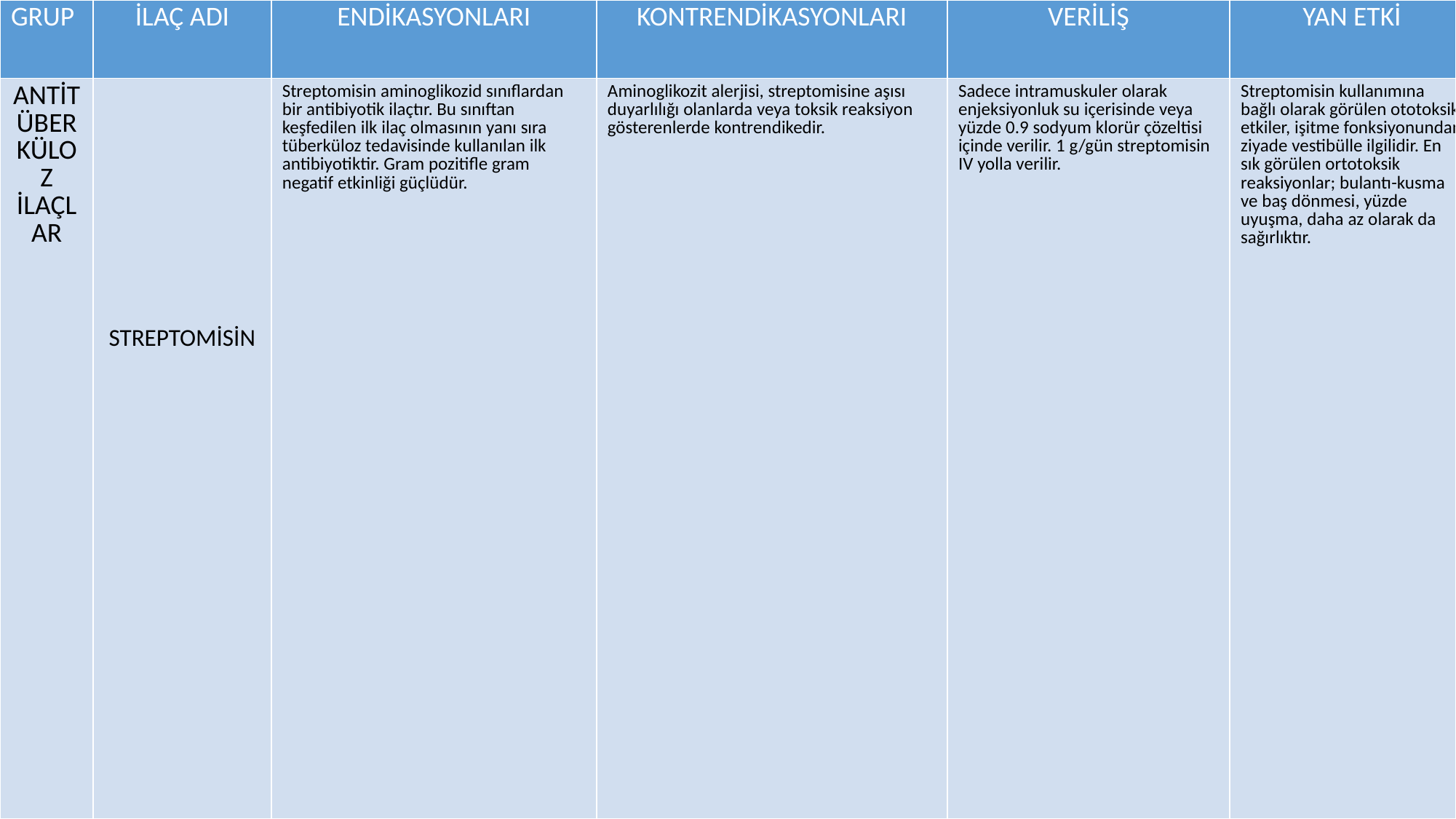

| GRUP | İLAÇ ADI | ENDİKASYONLARI | KONTRENDİKASYONLARI | VERİLİŞ | YAN ETKİ |
| --- | --- | --- | --- | --- | --- |
| ANTİTÜBERKÜLOZ İLAÇLAR | STREPTOMİSİN | Streptomisin aminoglikozid sınıflardan bir antibiyotik ilaçtır. Bu sınıftan keşfedilen ilk ilaç olmasının yanı sıra tüberküloz tedavisinde kullanılan ilk antibiyotiktir. Gram pozitifle gram negatif etkinliği güçlüdür. | Aminoglikozit alerjisi, streptomisine aşısı duyarlılığı olanlarda veya toksik reaksiyon gösterenlerde kontrendikedir. | Sadece intramuskuler olarak enjeksiyonluk su içerisinde veya yüzde 0.9 sodyum klorür çözeltisi içinde verilir. 1 g/gün streptomisin IV yolla verilir. | Streptomisin kullanımına bağlı olarak görülen ototoksik etkiler, işitme fonksiyonundan ziyade vestibülle ilgilidir. En sık görülen ortotoksik reaksiyonlar; bulantı-kusma ve baş dönmesi, yüzde uyuşma, daha az olarak da sağırlıktır. |
#